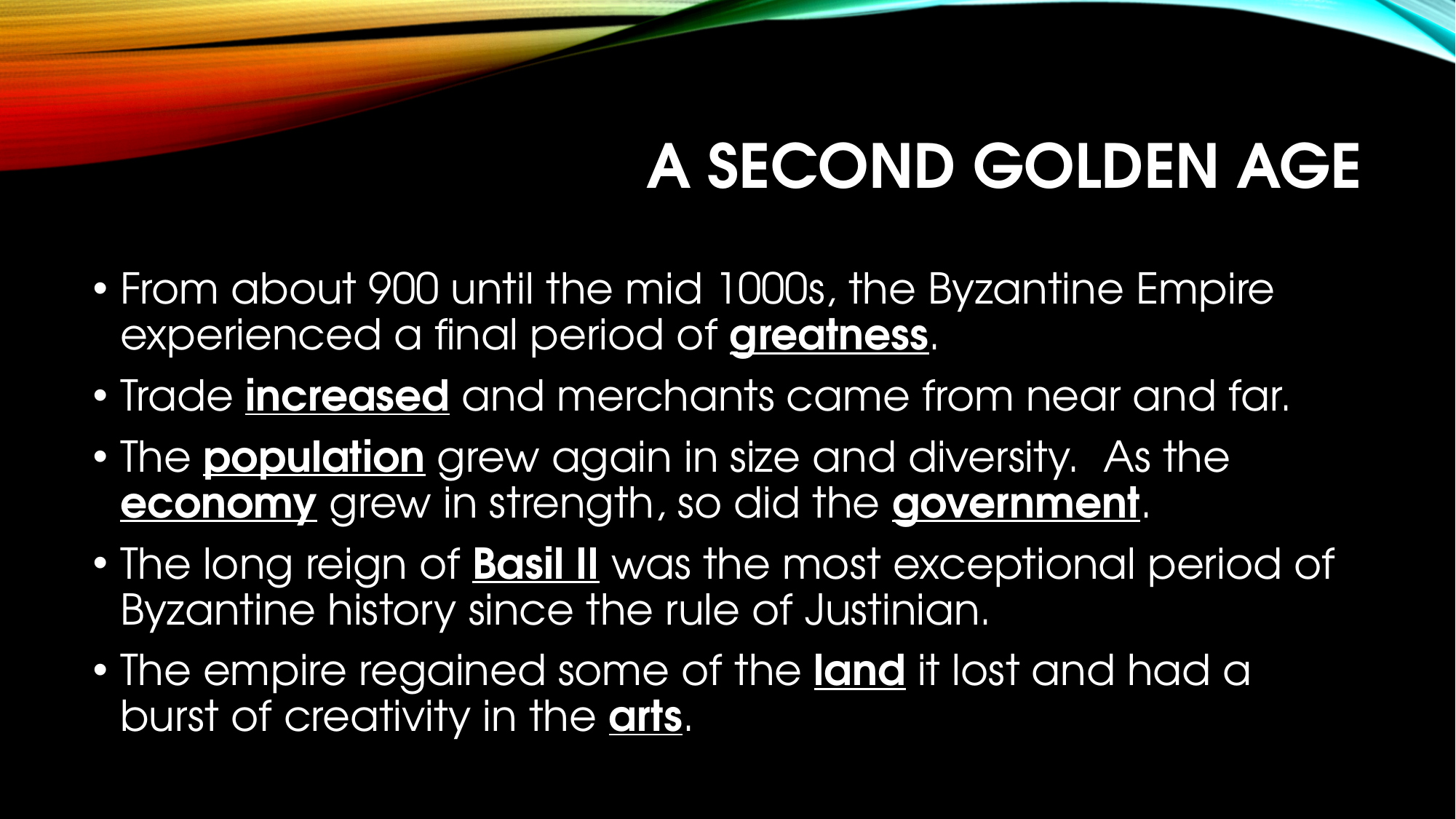

# A Second Golden Age
From about 900 until the mid 1000s, the Byzantine Empire experienced a final period of greatness.
Trade increased and merchants came from near and far.
The population grew again in size and diversity.  As the economy grew in strength, so did the government.
The long reign of Basil II was the most exceptional period of Byzantine history since the rule of Justinian.
The empire regained some of the land it lost and had a burst of creativity in the arts.